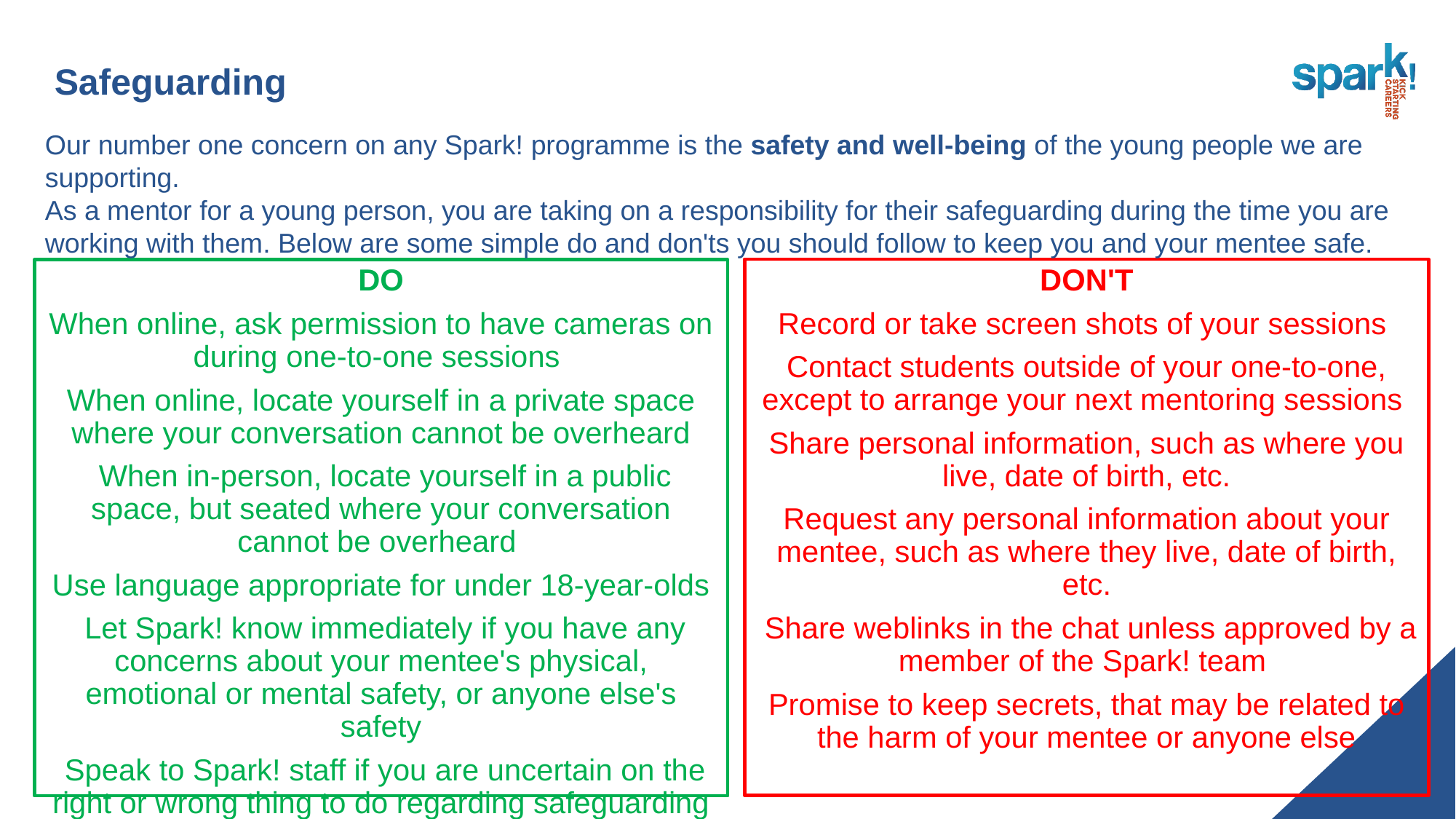

Safeguarding
Our number one concern on any Spark! programme is the safety and well-being of the young people we are supporting.
As a mentor for a young person, you are taking on a responsibility for their safeguarding during the time you are working with them. Below are some simple do and don'ts you should follow to keep you and your mentee safe.
DON'T
Record or take screen shots of your sessions
Contact students outside of your one-to-one, except to arrange your next mentoring sessions
Share personal information, such as where you live, date of birth, etc.
Request any personal information about your mentee, such as where they live, date of birth, etc.
 Share weblinks in the chat unless approved by a member of the Spark! team
Promise to keep secrets, that may be related to the harm of your mentee or anyone else
DO
When online, ask permission to have cameras on during one-to-one sessions
When online, locate yourself in a private space where your conversation cannot be overheard
 When in-person, locate yourself in a public space, but seated where your conversation cannot be overheard
Use language appropriate for under 18-year-olds
 Let Spark! know immediately if you have any concerns about your mentee's physical, emotional or mental safety, or anyone else's safety
 Speak to Spark! staff if you are uncertain on the right or wrong thing to do regarding safeguarding